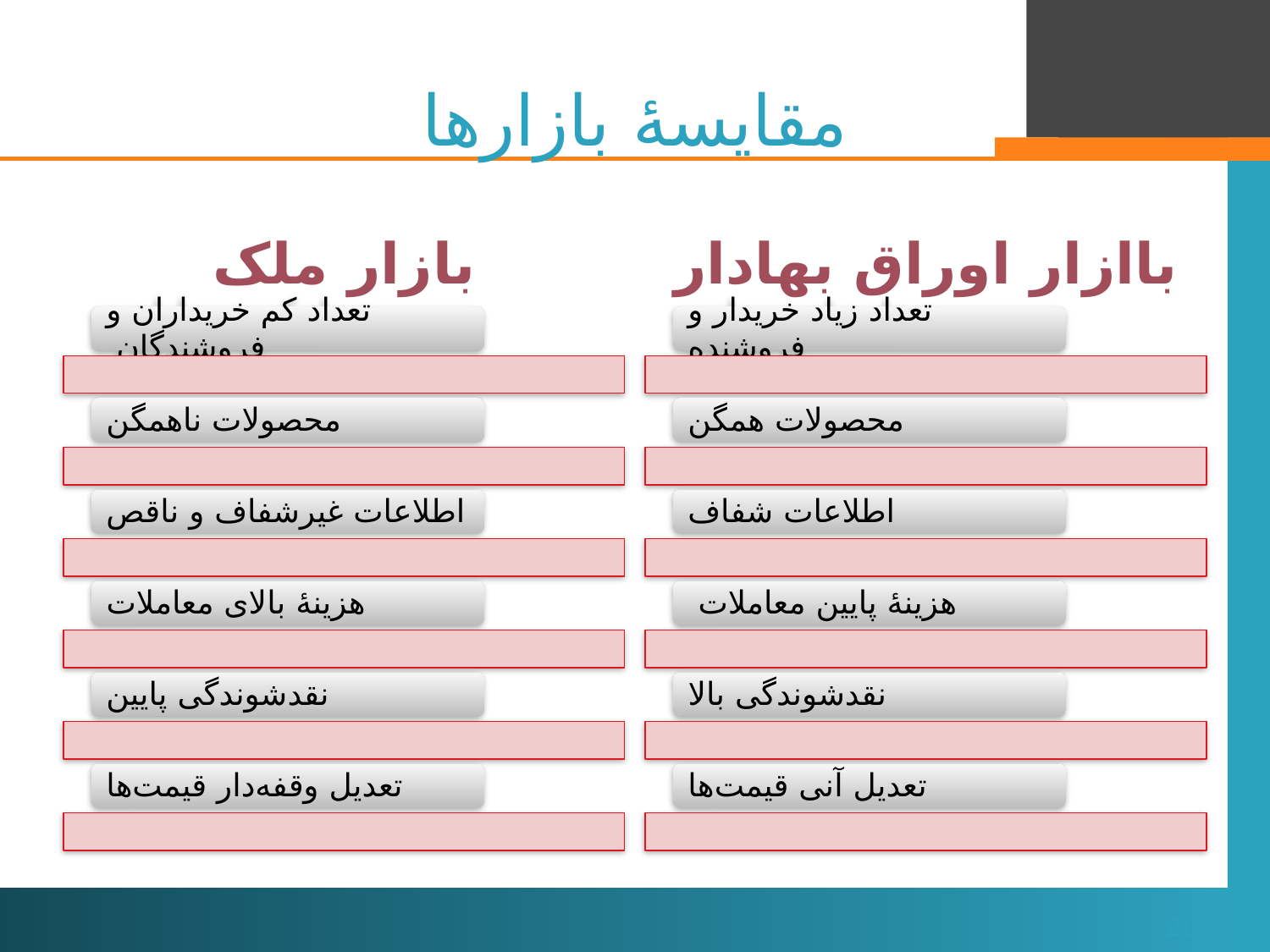

# مقایسۀ بازارها
بازار ملک
باازار اوراق بهادار
تعداد کم خریداران و فروشندگان
نقدشوندگی پایین
تعدیل وقفه‌دار قیمت‌ها
تعداد زیاد خریدار و فروشنده
تعدیل آنی قیمت‌ها
21